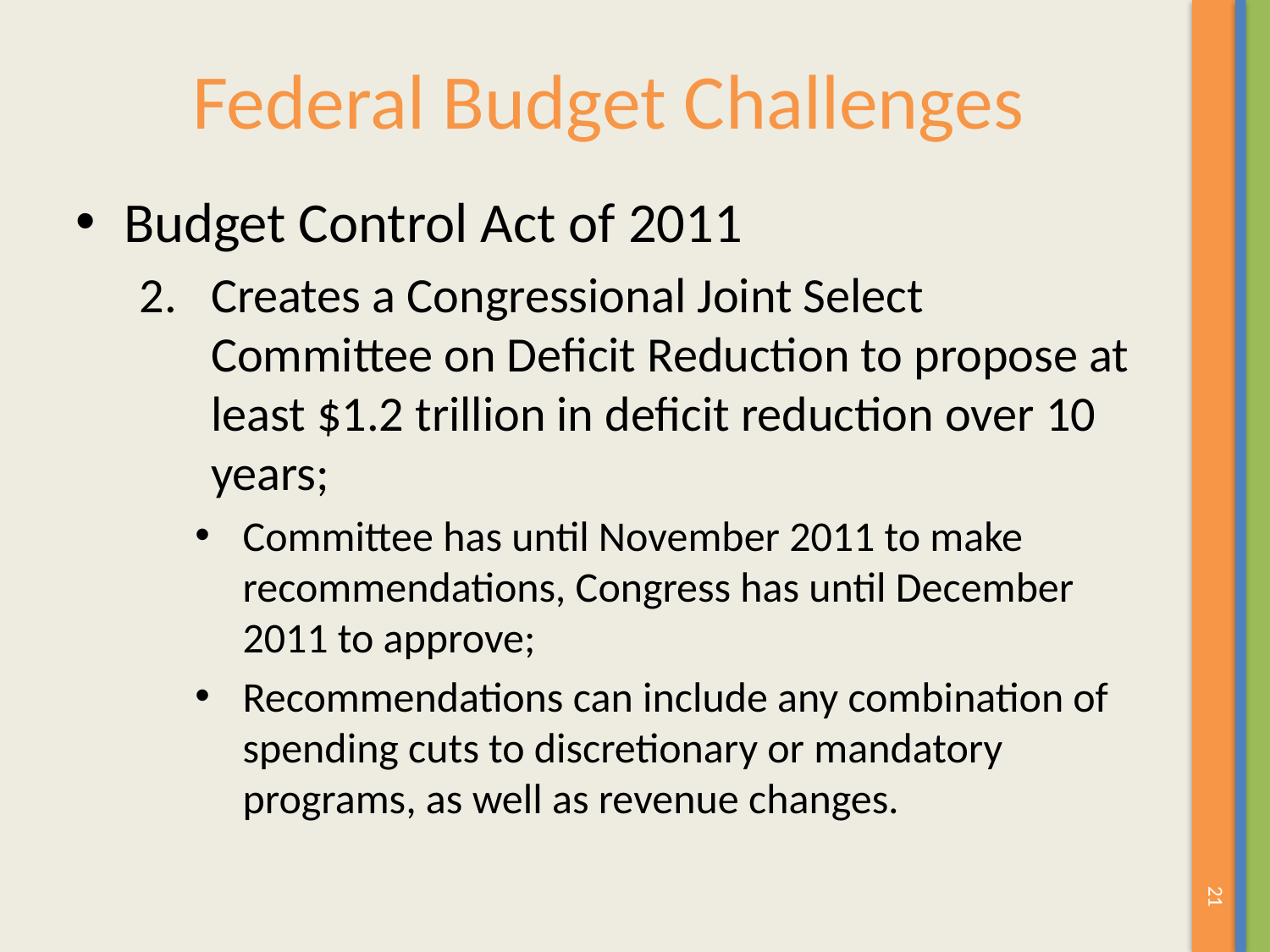

# Federal Budget Challenges
Budget Control Act of 2011
Creates a Congressional Joint Select Committee on Deficit Reduction to propose at least $1.2 trillion in deficit reduction over 10 years;
Committee has until November 2011 to make recommendations, Congress has until December 2011 to approve;
Recommendations can include any combination of spending cuts to discretionary or mandatory programs, as well as revenue changes.

21